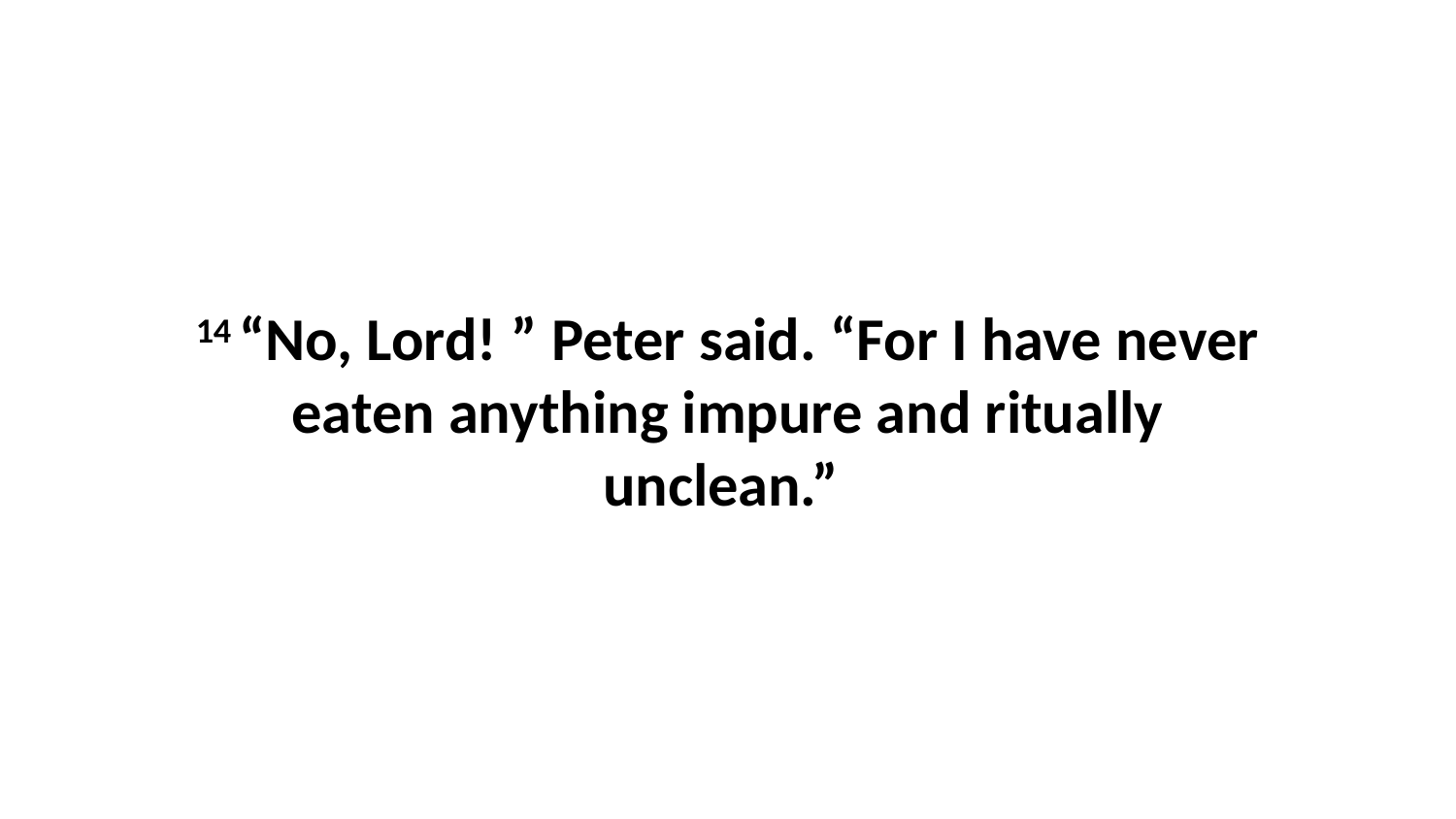

14 “No, Lord! ” Peter said. “For I have never eaten anything impure and ritually unclean.”